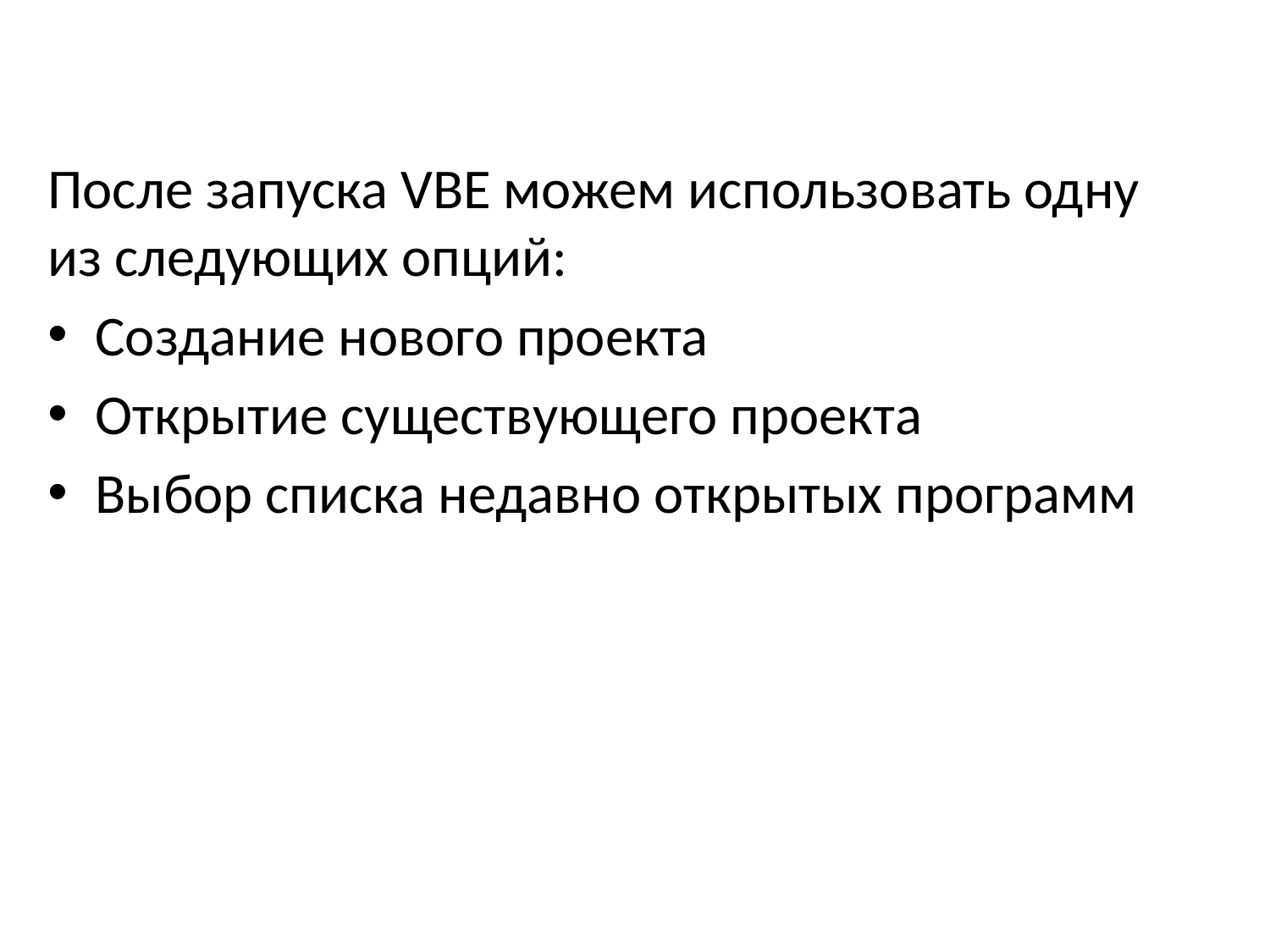

После запуска VBE можем использовать одну из следующих опций:
Создание нового проекта
Открытие существующего проекта
Выбор списка недавно открытых программ